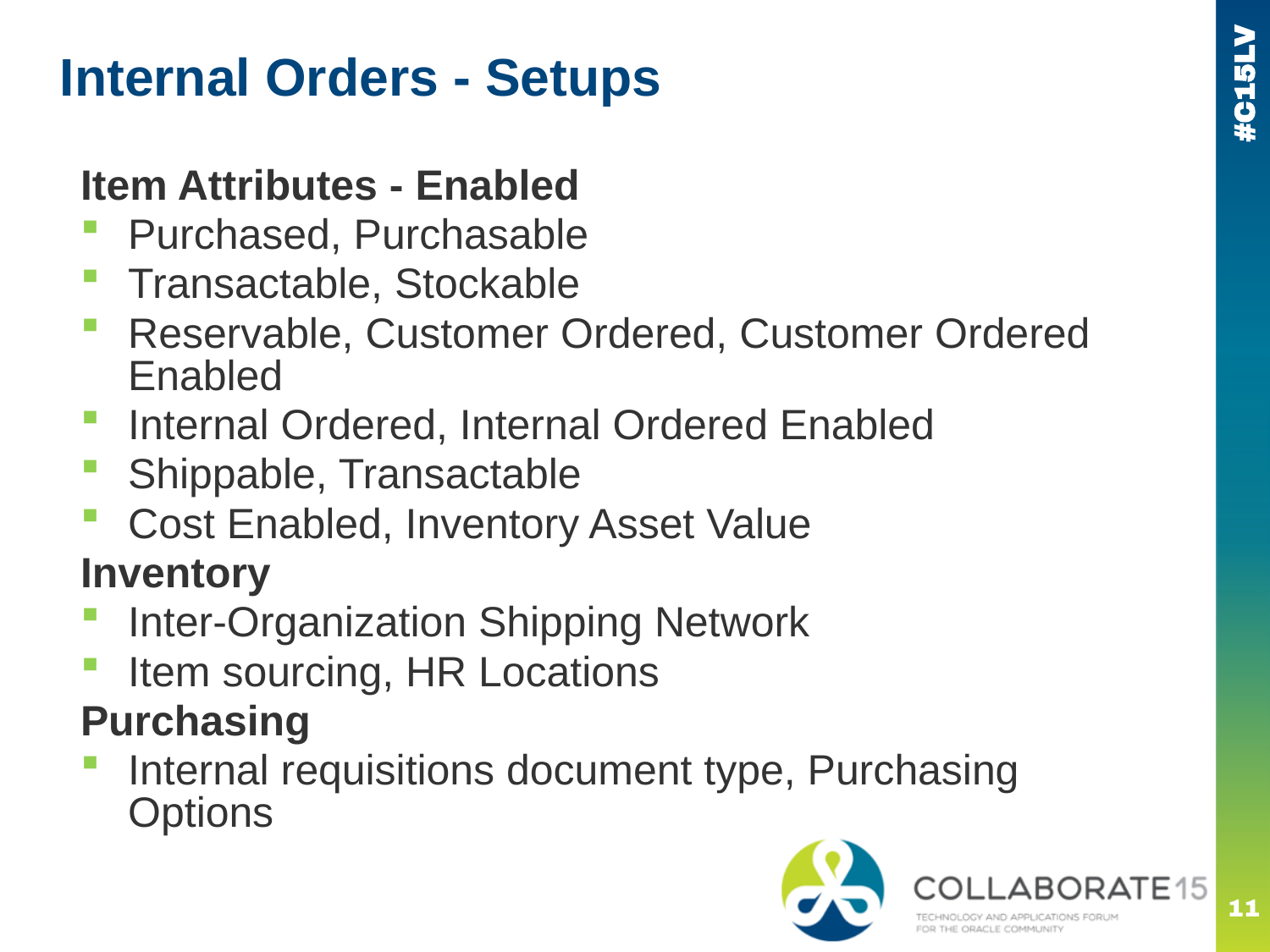

# Internal Orders - Setups
Item Attributes - Enabled
Purchased, Purchasable
Transactable, Stockable
Reservable, Customer Ordered, Customer Ordered Enabled
Internal Ordered, Internal Ordered Enabled
Shippable, Transactable
Cost Enabled, Inventory Asset Value
Inventory
Inter-Organization Shipping Network
Item sourcing, HR Locations
Purchasing
Internal requisitions document type, Purchasing Options
11